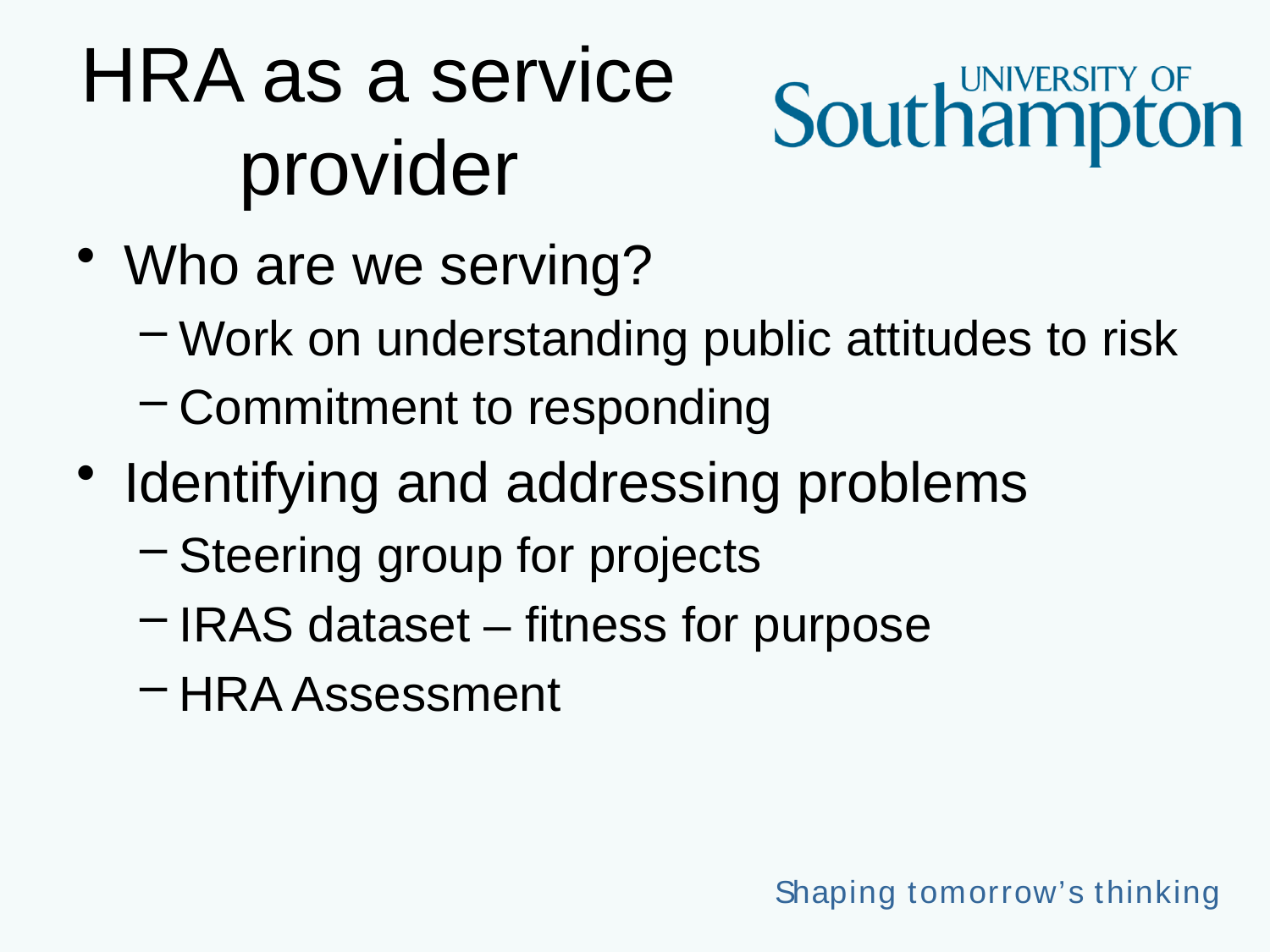

# HRA as a service provider
Who are we serving?
Work on understanding public attitudes to risk
Commitment to responding
Identifying and addressing problems
Steering group for projects
IRAS dataset – fitness for purpose
HRA Assessment